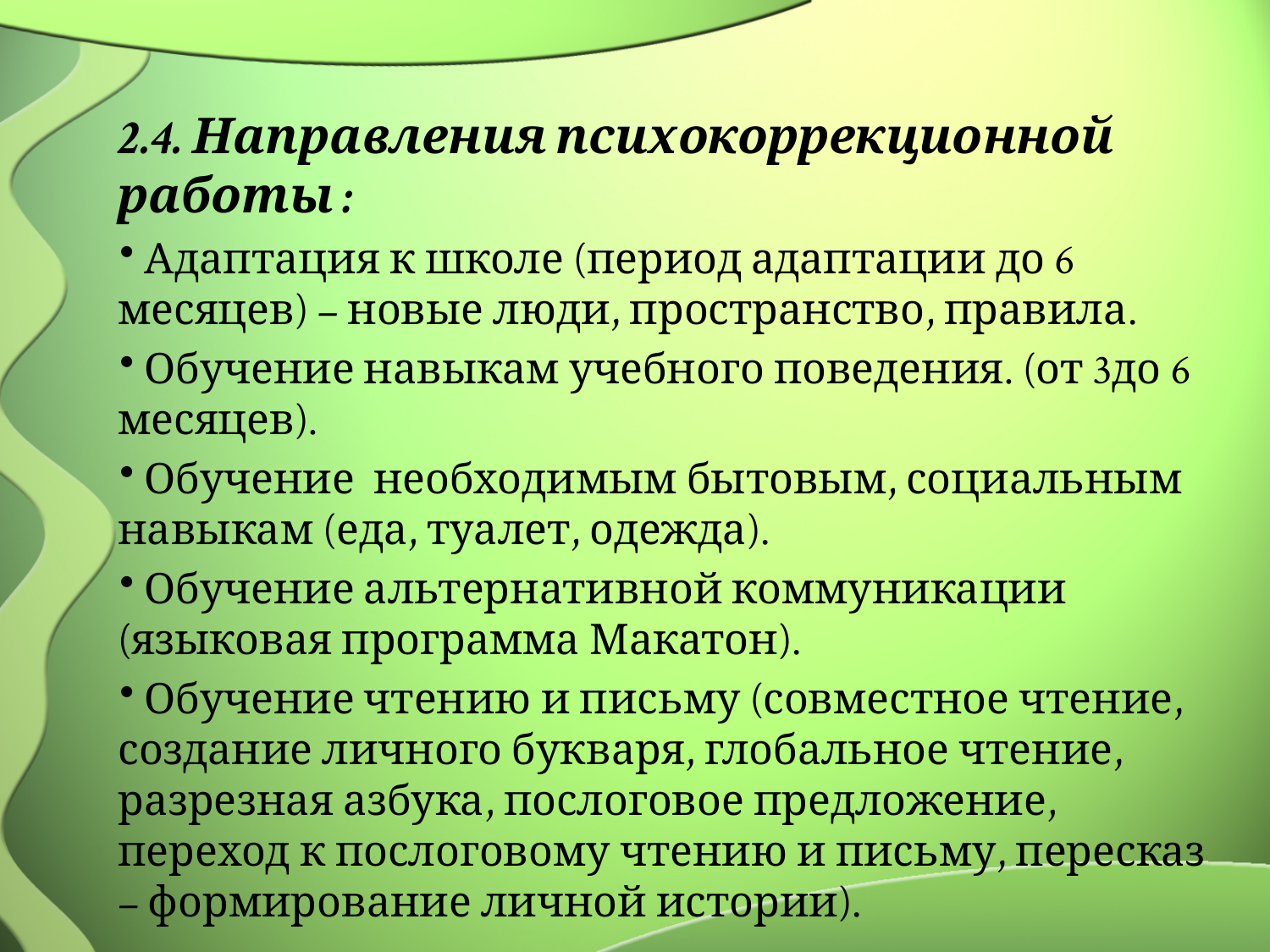

2.4. Направления психокоррекционной работы :
 Адаптация к школе (период адаптации до 6 месяцев) – новые люди, пространство, правила.
 Обучение навыкам учебного поведения. (от 3до 6 месяцев).
 Обучение  необходимым бытовым, социальным навыкам (еда, туалет, одежда).
 Обучение альтернативной коммуникации (языковая программа Макатон).
 Обучение чтению и письму (совместное чтение, создание личного букваря, глобальное чтение, разрезная азбука, послоговое предложение, переход к послоговому чтению и письму, пересказ – формирование личной истории).